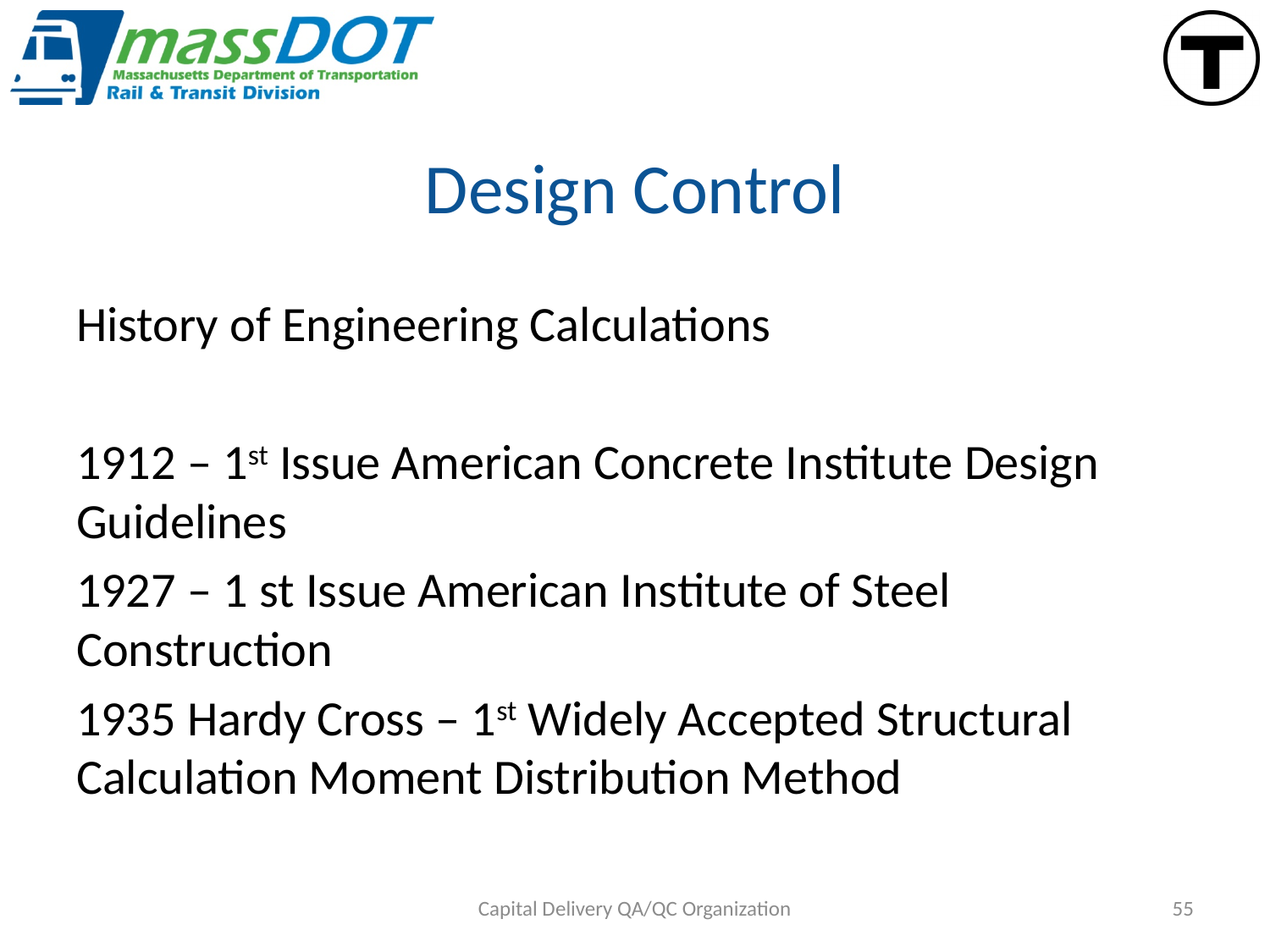

# Design Control
History of Engineering Calculations

1912 – 1st Issue American Concrete Institute Design Guidelines
1927 – 1 st Issue American Institute of Steel Construction
1935 Hardy Cross – 1st Widely Accepted Structural Calculation Moment Distribution Method

Capital Delivery QA/QC Organization
55